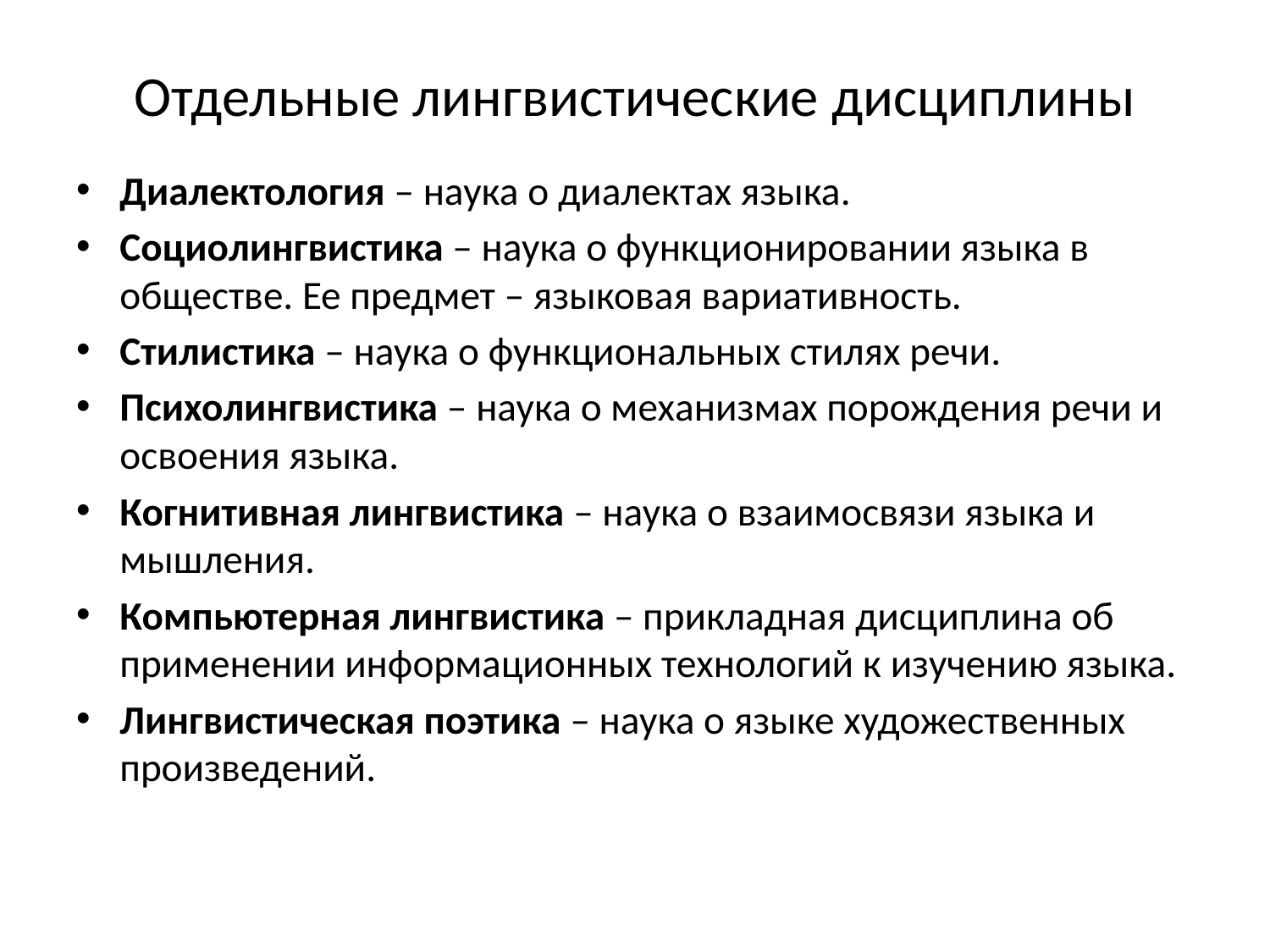

# Отдельные лингвистические дисциплины
Диалектология – наука о диалектах языка.
Социолингвистика – наука о функционировании языка в обществе. Ее предмет – языковая вариативность.
Стилистика – наука о функциональных стилях речи.
Психолингвистика – наука о механизмах порождения речи и освоения языка.
Когнитивная лингвистика – наука о взаимосвязи языка и мышления.
Компьютерная лингвистика – прикладная дисциплина об применении информационных технологий к изучению языка.
Лингвистическая поэтика – наука о языке художественных произведений.